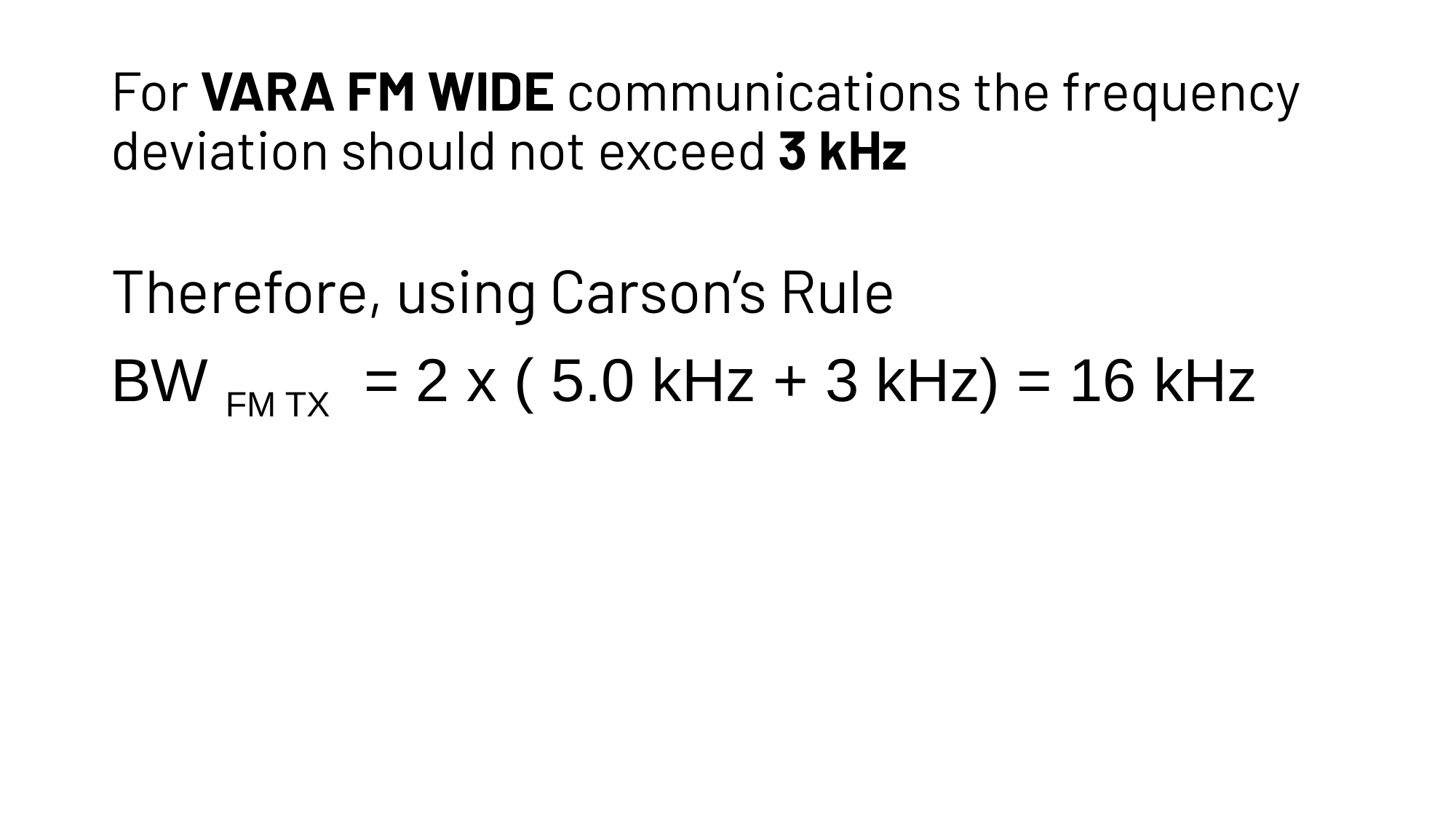

# For VARA FM WIDE communications the frequency deviation should not exceed 3 kHz
Therefore, using Carson’s Rule
BW FM TX  = 2 x ( 5.0 kHz + 3 kHz) = 16 kHz